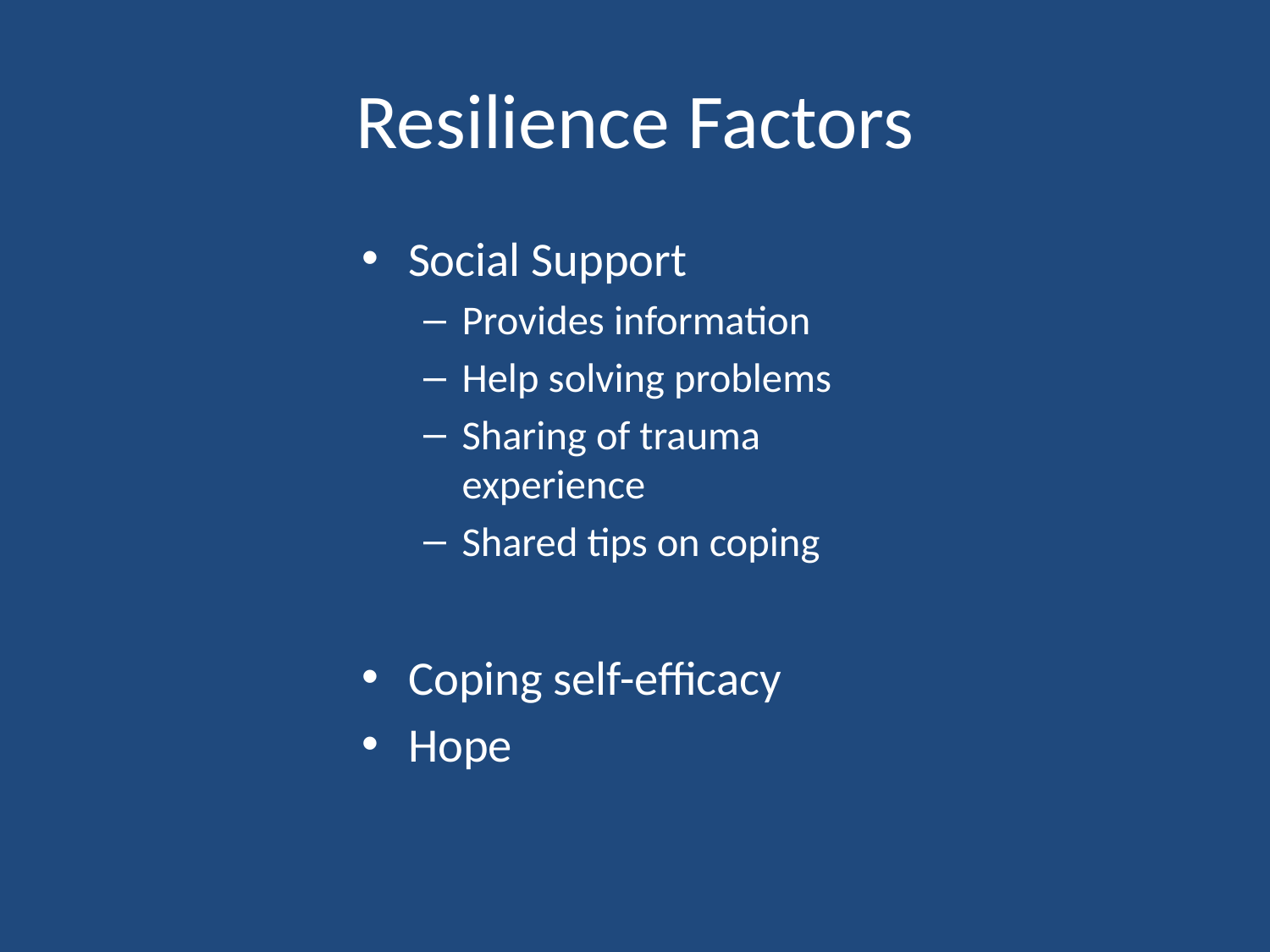

# Resilience Factors
Social Support
Provides information
Help solving problems
Sharing of trauma experience
Shared tips on coping

Coping self-efficacy
Hope